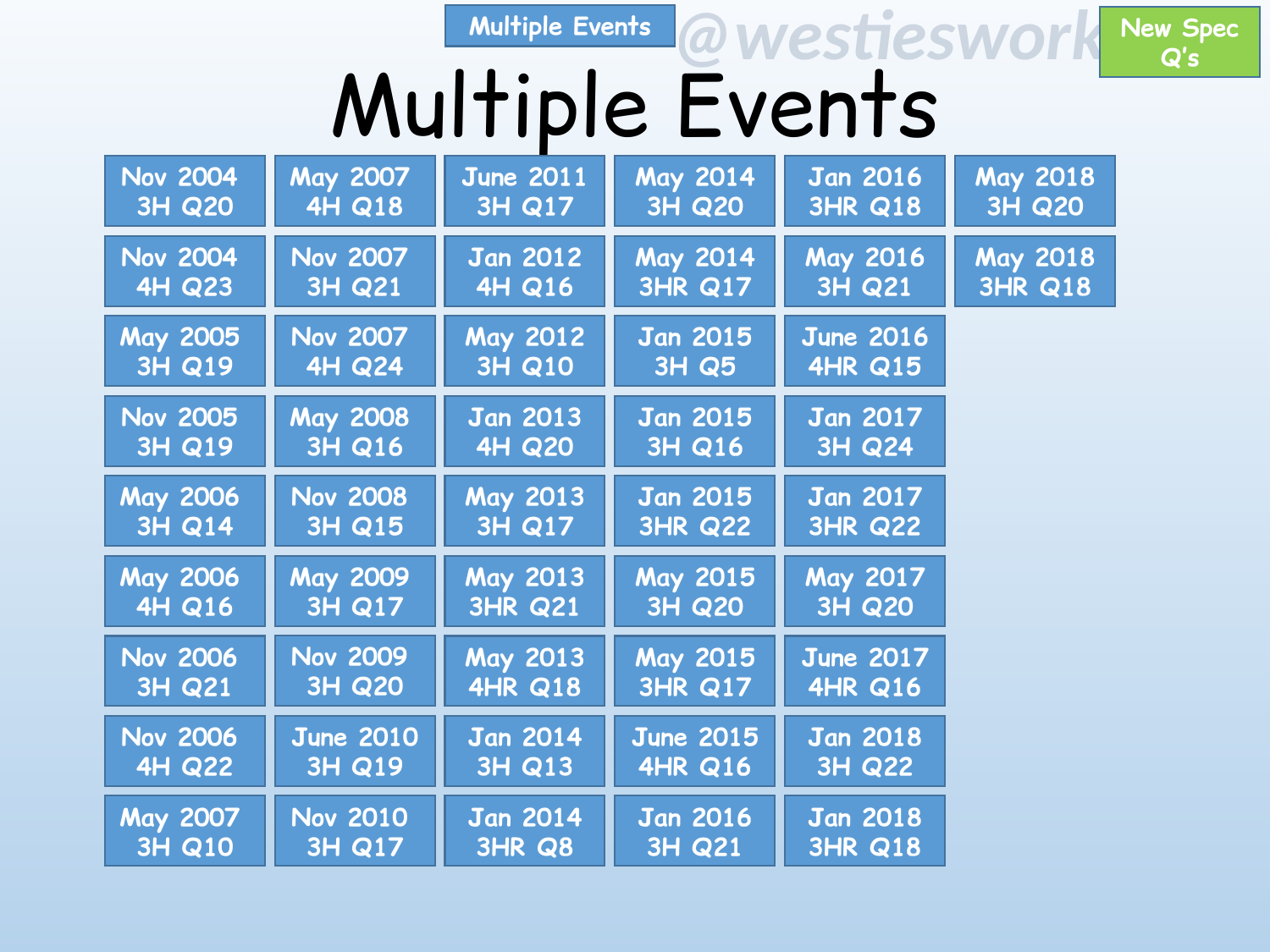

Multiple Events
New Spec Q’s
# Multiple Events
Nov 2004
3H Q20
May 2007
4H Q18
June 2011 3H Q17
May 2014 3H Q20
Jan 2016 3HR Q18
May 2018 3H Q20
Nov 2004
4H Q23
Nov 2007
3H Q21
Jan 2012 4H Q16
May 2014 3HR Q17
May 2016 3H Q21
May 2018 3HR Q18
May 2005
3H Q19
May 2012 3H Q10
Jan 2015 3H Q5
Nov 2007
4H Q24
June 2016 4HR Q15
Nov 2005
3H Q19
Jan 2013 4H Q20
Jan 2015 3H Q16
May 2008
3H Q16
Jan 2017 3H Q24
May 2006
3H Q14
Nov 2008
3H Q15
May 2013 3H Q17
Jan 2015 3HR Q22
Jan 2017 3HR Q22
May 2006
4H Q16
May 2013 3HR Q21
May 2009
3H Q17
May 2015 3H Q20
May 2017 3H Q20
Nov 2009
3H Q20
Nov 2006
3H Q21
May 2013 4HR Q18
May 2015 3HR Q17
June 2017 4HR Q16
June 2010
3H Q19
Nov 2006
4H Q22
Jan 2014 3H Q13
June 2015 4HR Q16
Jan 2018 3H Q22
Jan 2014 3HR Q8
Jan 2016 3H Q21
May 2007
3H Q10
Nov 2010
3H Q17
Jan 2018 3HR Q18